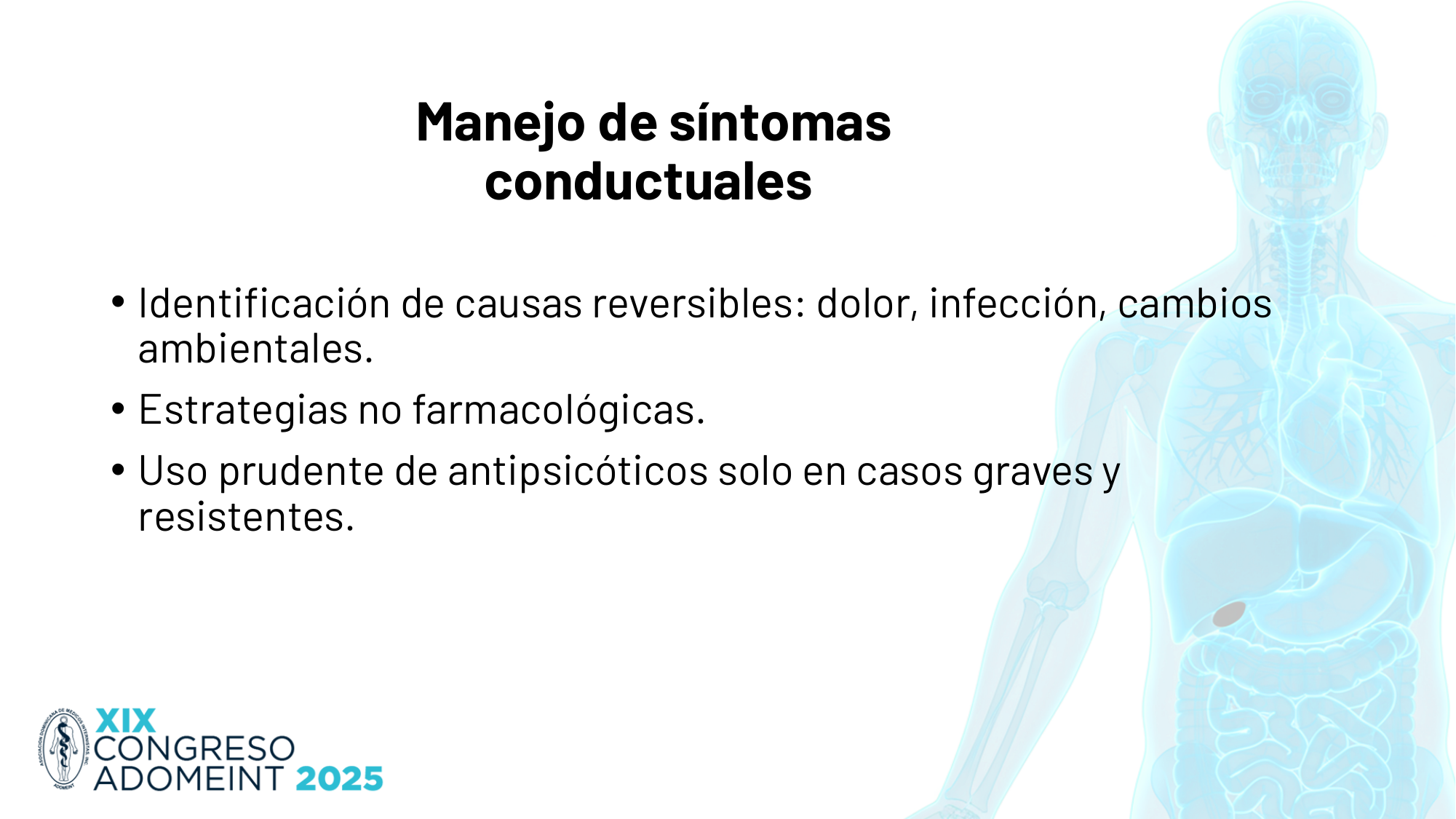

# Manejo de síntomas conductuales
Identificación de causas reversibles: dolor, infección, cambios ambientales.
Estrategias no farmacológicas.
Uso prudente de antipsicóticos solo en casos graves y resistentes.